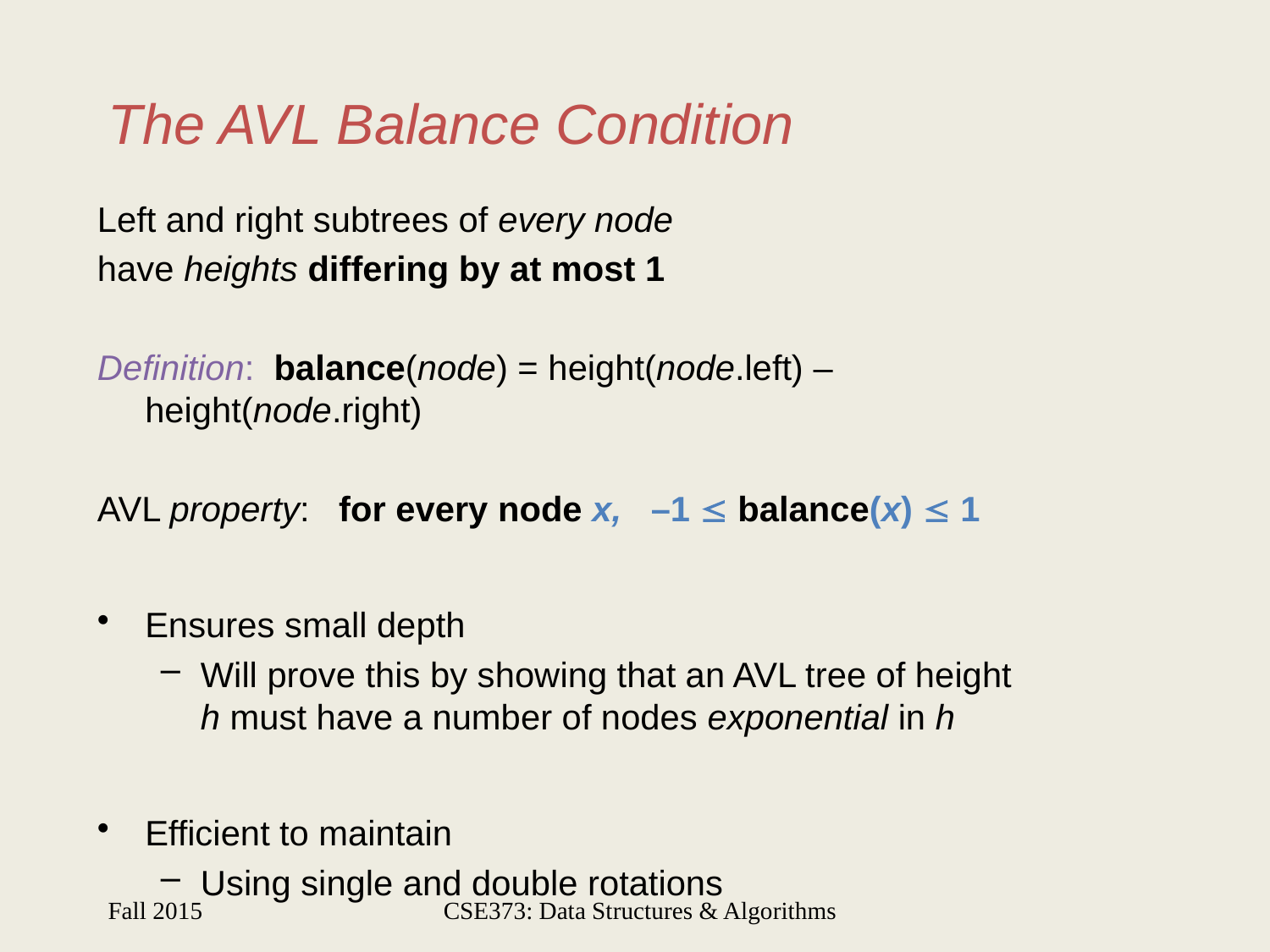

Adelson-Velskii and Landis
# The AVL Balance Condition
Left and right subtrees of every node
have heights differing by at most 1

Definition:  balance(node) = height(node.left) – height(node.right)

AVL property:   for every node x,   –1 ≤ balance(x) ≤ 1

Ensures small depth
Will prove this by showing that an AVL tree of height
h must have a number of nodes exponential in h

Efficient to maintain
Using single and double rotations
Fall 2015
CSE373: Data Structures & Algorithms